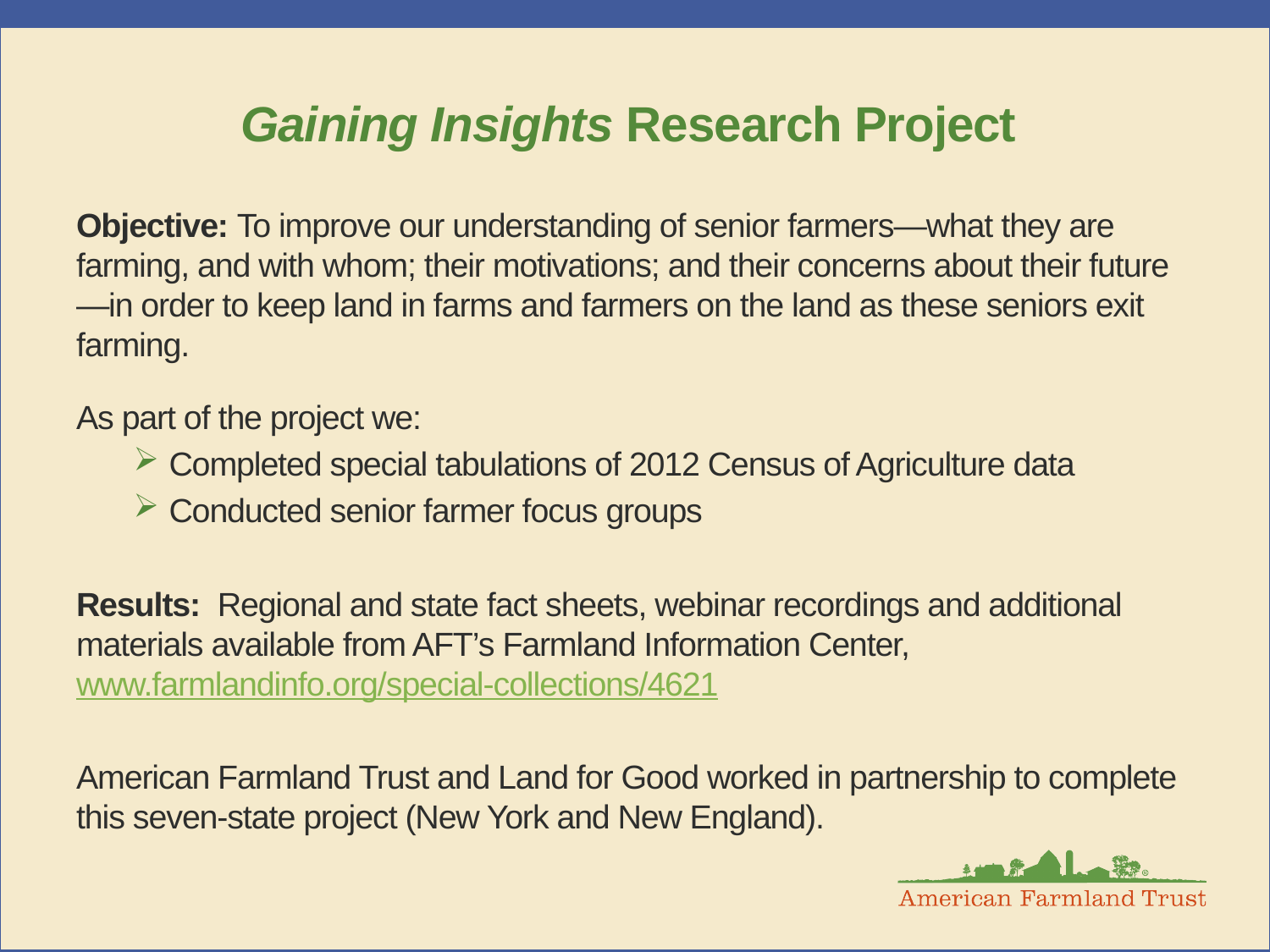

# Gaining Insights Research Project
Objective: To improve our understanding of senior farmers—what they are farming, and with whom; their motivations; and their concerns about their future—in order to keep land in farms and farmers on the land as these seniors exit farming.

As part of the project we:
Completed special tabulations of 2012 Census of Agriculture data
Conducted senior farmer focus groups

Results:  Regional and state fact sheets, webinar recordings and additional materials available from AFT’s Farmland Information Center, www.farmlandinfo.org/special-collections/4621

American Farmland Trust and Land for Good worked in partnership to complete this seven-state project (New York and New England).